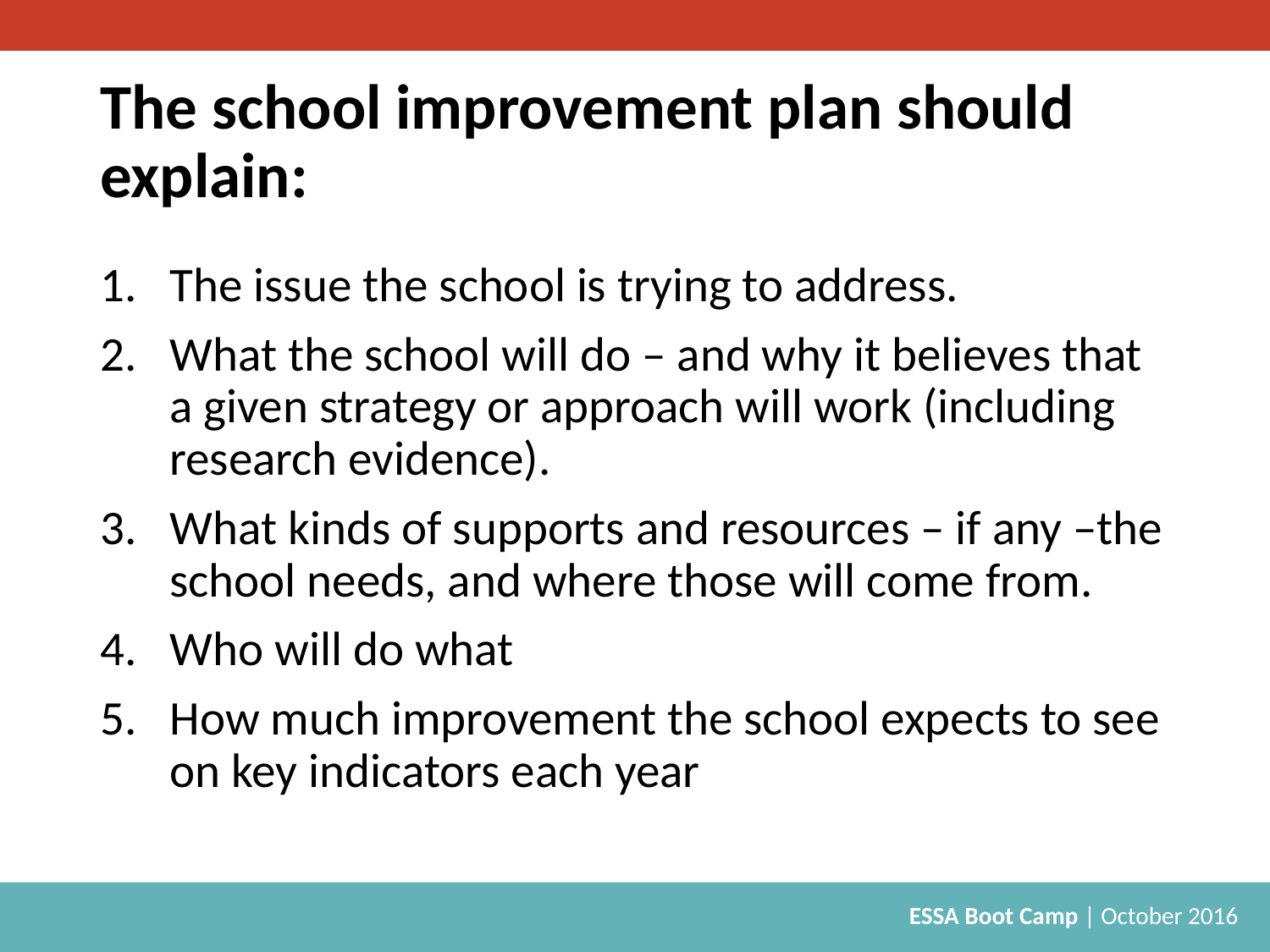

# The school improvement plan should explain:
The issue the school is trying to address.
What the school will do – and why it believes that a given strategy or approach will work (including research evidence).
What kinds of supports and resources – if any –the school needs, and where those will come from.
Who will do what
How much improvement the school expects to see on key indicators each year